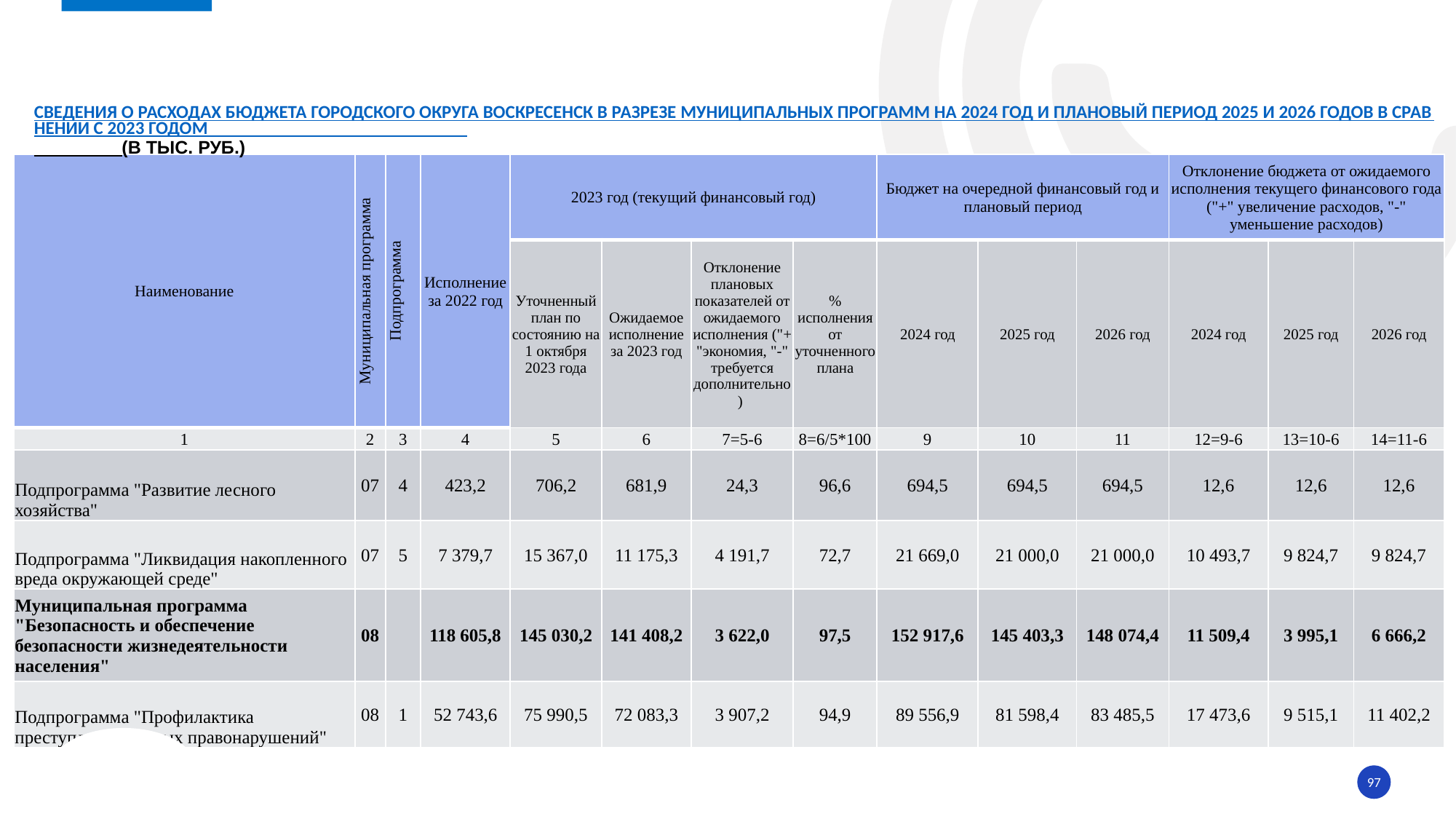

# Сведения о расходах БЮДЖЕТА ГОРОДСКОГО ОКРУГА ВОСКРЕСЕНСК в разрезе муниципальных ПРОГРАММ на 2024 год и плановый период 2025 и 2026 годов в сравнении с 2023 годом                                                                                   (в тыс. руб.)
| Наименование | Муниципальная программа | Подпрограмма | Исполнение за 2022 год | 2023 год (текущий финансовый год) |  |  |  | Бюджет на очередной финансовый год и плановый период |  |  | Отклонение бюджета от ожидаемого исполнения текущего финансового года ("+" увеличение расходов, "-" уменьшение расходов) |  |  |
| --- | --- | --- | --- | --- | --- | --- | --- | --- | --- | --- | --- | --- | --- |
|  |  |  |  | Уточненный план по состоянию на 1 октября 2023 года | Ожидаемое исполнение за 2023 год | Отклонение плановых показателей от ожидаемого исполнения ("+ "экономия, "-" требуется дополнительно) | % исполнения от уточненного плана | 2024 год | 2025 год | 2026 год | 2024 год | 2025 год | 2026 год |
| 1 | 2 | 3 | 4 | 5 | 6 | 7=5-6 | 8=6/5\*100 | 9 | 10 | 11 | 12=9-6 | 13=10-6 | 14=11-6 |
| Подпрограмма "Развитие лесного хозяйства" | 07 | 4 | 423,2 | 706,2 | 681,9 | 24,3 | 96,6 | 694,5 | 694,5 | 694,5 | 12,6 | 12,6 | 12,6 |
| Подпрограмма "Ликвидация накопленного вреда окружающей среде" | 07 | 5 | 7 379,7 | 15 367,0 | 11 175,3 | 4 191,7 | 72,7 | 21 669,0 | 21 000,0 | 21 000,0 | 10 493,7 | 9 824,7 | 9 824,7 |
| Муниципальная программа "Безопасность и обеспечение безопасности жизнедеятельности населения" | 08 |  | 118 605,8 | 145 030,2 | 141 408,2 | 3 622,0 | 97,5 | 152 917,6 | 145 403,3 | 148 074,4 | 11 509,4 | 3 995,1 | 6 666,2 |
| Подпрограмма "Профилактика преступлений и иных правонарушений" | 08 | 1 | 52 743,6 | 75 990,5 | 72 083,3 | 3 907,2 | 94,9 | 89 556,9 | 81 598,4 | 83 485,5 | 17 473,6 | 9 515,1 | 11 402,2 |

97